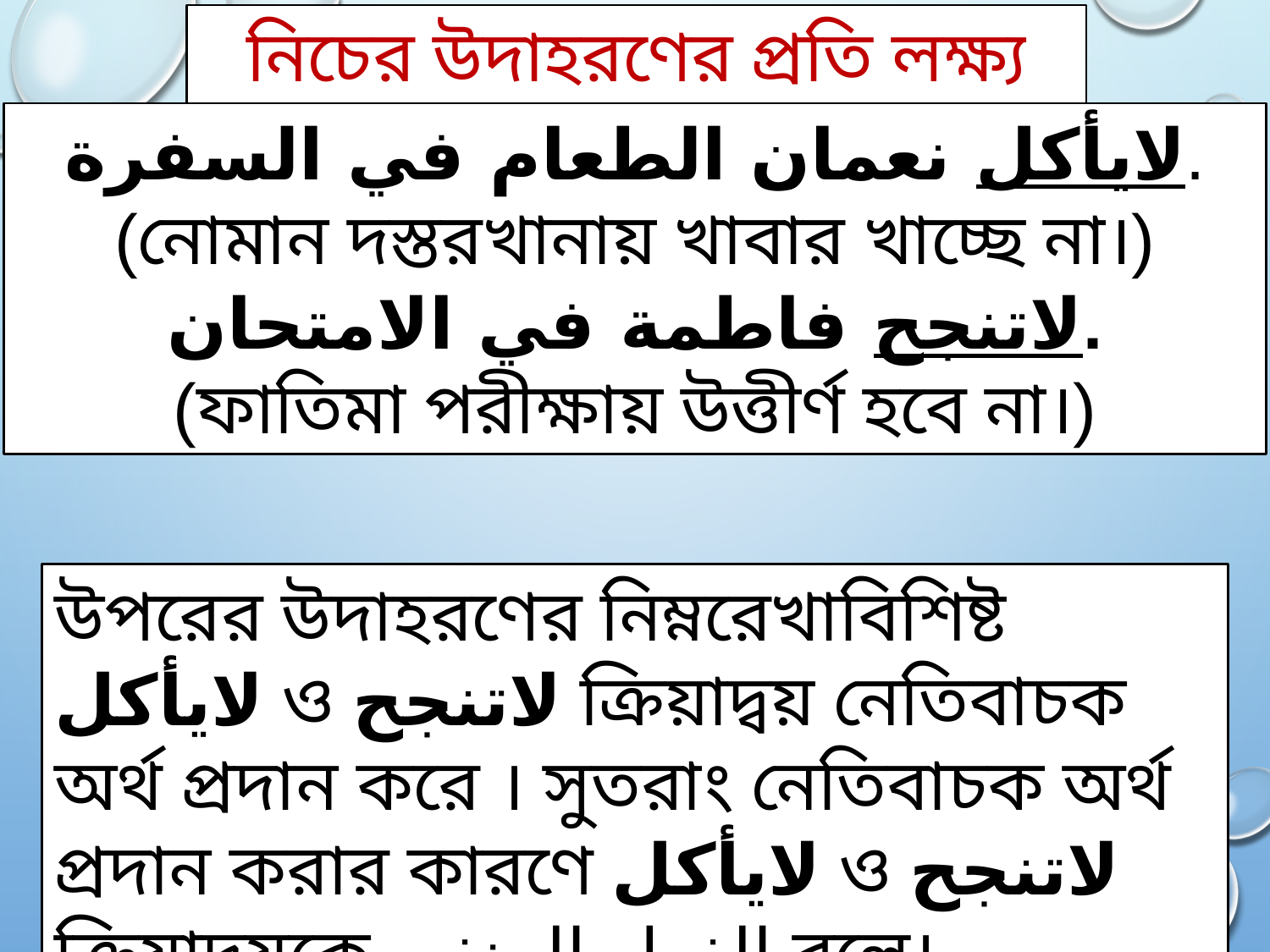

নিচের উদাহরণের প্রতি লক্ষ‍্য কর-
لايأكل نعمان الطعام في السفرة.
(নোমান দস্তরখানায় খাবার খাচ্ছে না।)
لاتنجح فاطمة في الامتحان.
(ফাতিমা পরীক্ষায় উত্তীর্ণ হবে না।)
উপরের উদাহরণের নিম্নরেখাবিশিষ্ট لايأكل ও لاتنجح ক্রিয়াদ্বয় নেতিবাচক অর্থ প্রদান করে । সুতরাং নেতিবাচক অর্থ প্রদান করার কারণে لايأكل ও لاتنجح ক্রিয়াদ্বয়কে الفعل المنفي বলে।